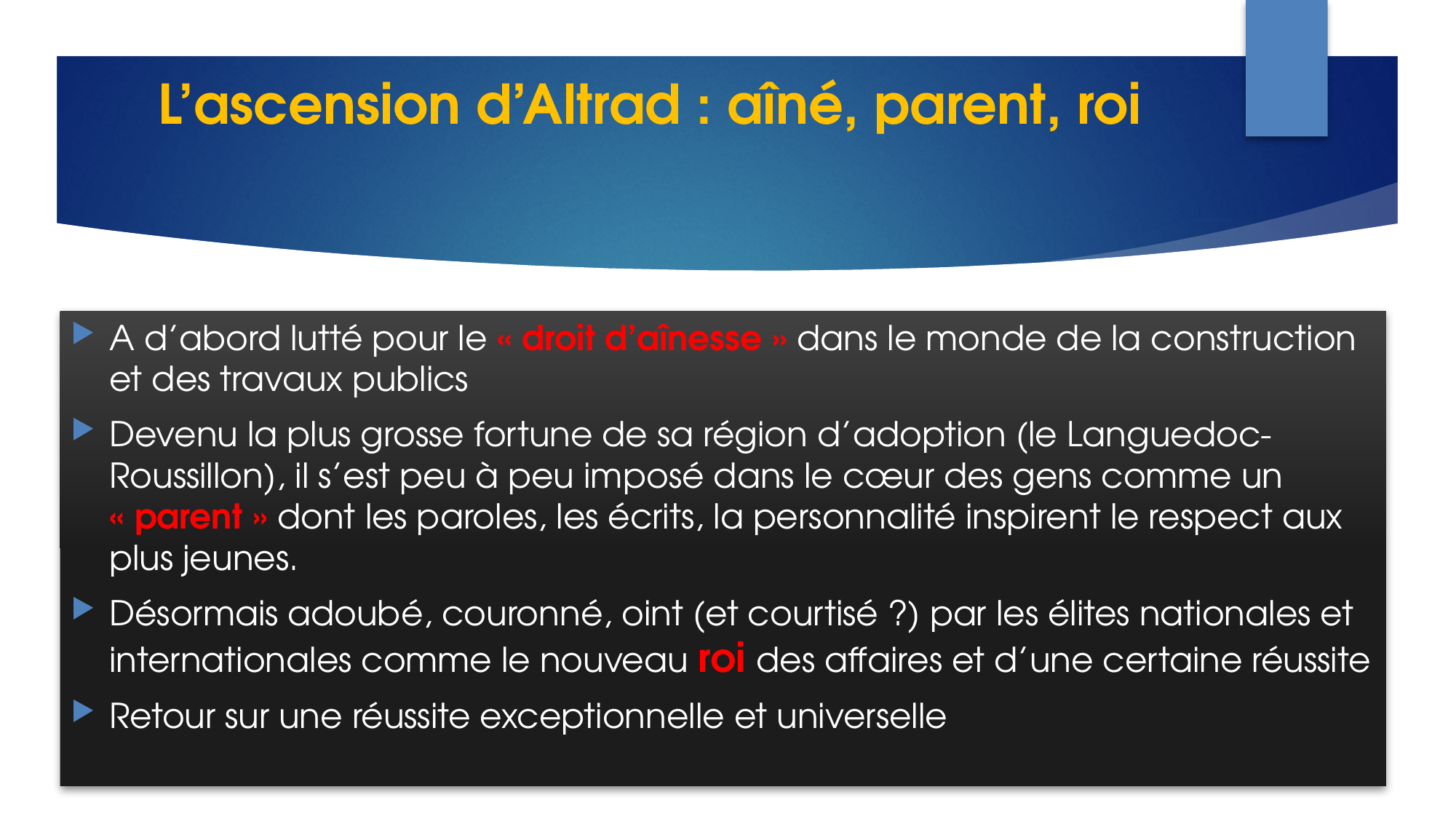

# L’ascension d’Altrad : aîné, parent, roi
A d’abord lutté pour le « droit d’aînesse » dans le monde de la construction et des travaux publics
Devenu la plus grosse fortune de sa région d’adoption (le Languedoc-Roussillon), il s’est peu à peu imposé dans le cœur des gens comme un « parent » dont les paroles, les écrits, la personnalité inspirent le respect aux plus jeunes.
Désormais adoubé, couronné, oint (et courtisé ?) par les élites nationales et internationales comme le nouveau roi des affaires et d’une certaine réussite
Retour sur une réussite exceptionnelle et universelle